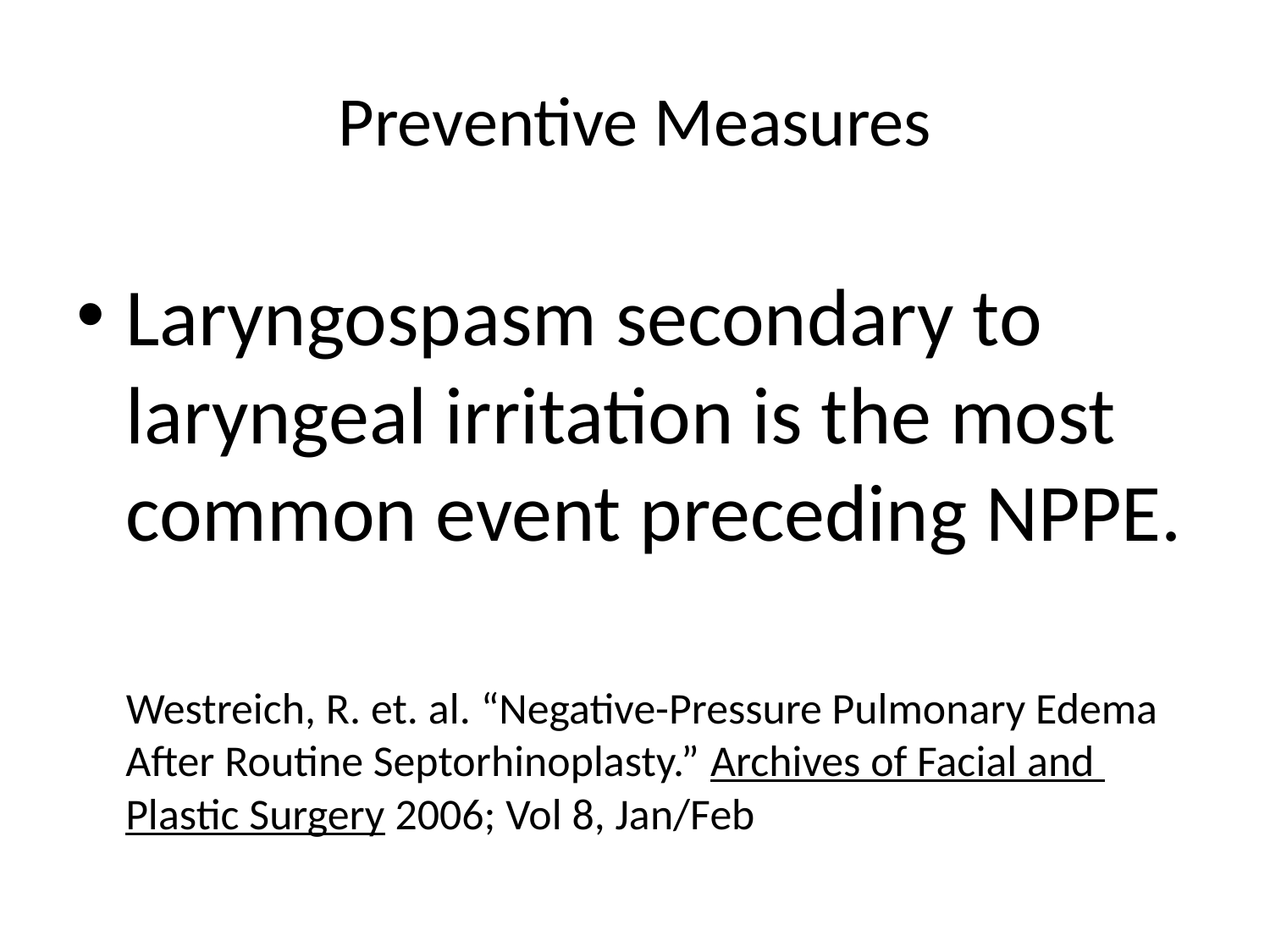

# Preventive Measures

Laryngospasm secondary to laryngeal irritation is the most common event preceding NPPE.

     Westreich, R. et. al. “Negative-Pressure Pulmonary Edema After Routine Septorhinoplasty.” Archives of Facial and  Plastic Surgery 2006; Vol 8, Jan/Feb